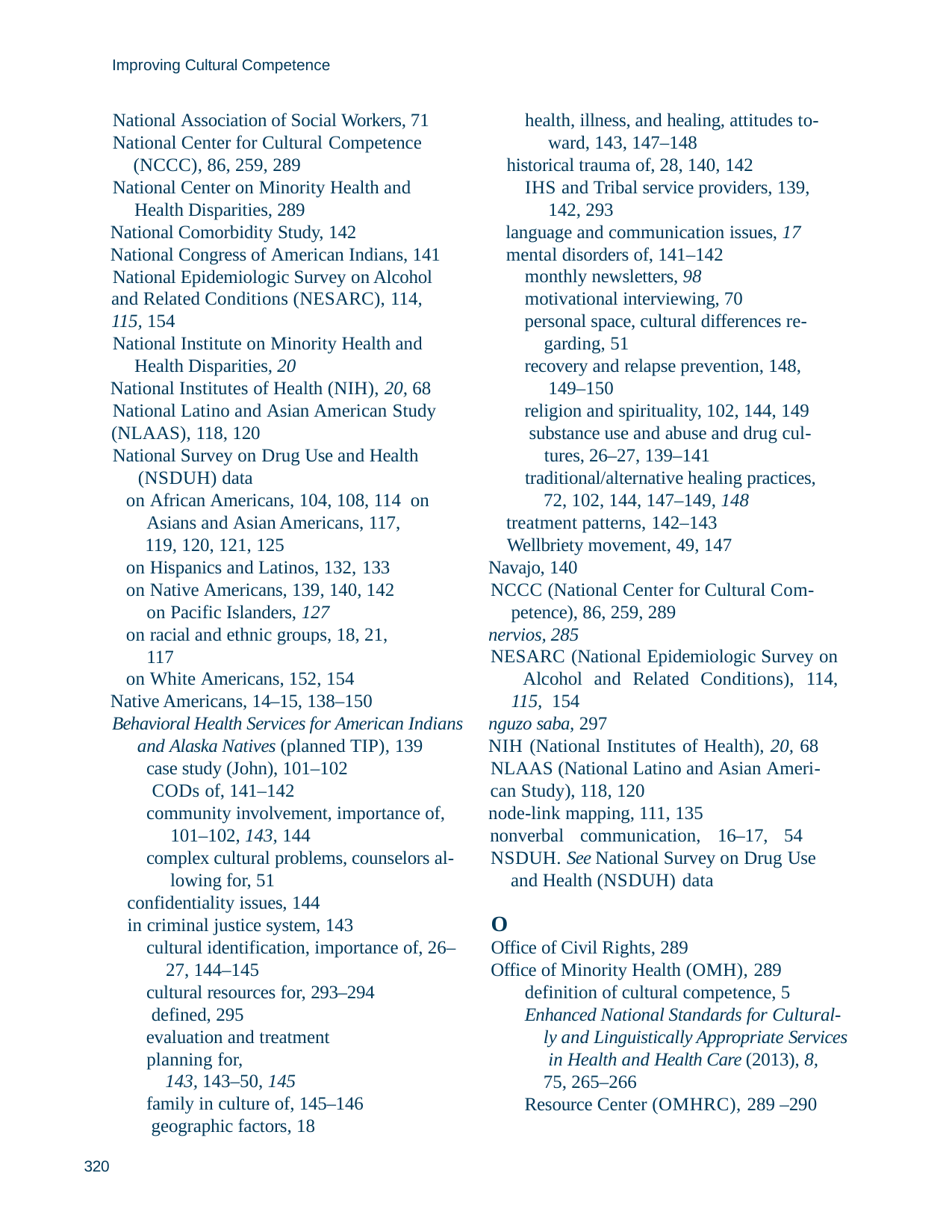

Improving Cultural Competence
National Association of Social Workers, 71  National Center for Cultural Competence
(NCCC), 86, 259, 289
National Center on Minority Health and  Health Disparities, 289
National Comorbidity Study, 142
National Congress of American Indians, 141  National Epidemiologic Survey on Alcohol
and Related Conditions (NESARC), 114,
115, 154
National Institute on Minority Health and  Health Disparities, 20
National Institutes of Health (NIH), 20, 68  National Latino and Asian American Study
(NLAAS), 118, 120
National Survey on Drug Use and Health  (NSDUH) data
on African Americans, 104, 108, 114  on Asians and Asian Americans, 117,
119, 120, 121, 125
on Hispanics and Latinos, 132, 133
on Native Americans, 139, 140, 142  on Pacific Islanders, 127
on racial and ethnic groups, 18, 21, 117
on White Americans, 152, 154
Native Americans, 14–15, 138–150
Behavioral Health Services for American Indians  and Alaska Natives (planned TIP), 139
case study (John), 101–102  CODs of, 141–142
community involvement, importance of,  101–102, 143, 144
complex cultural problems, counselors al-  lowing for, 51
confidentiality issues, 144
in criminal justice system, 143
cultural identification, importance of, 26–  27, 144–145
cultural resources for, 293–294  defined, 295
evaluation and treatment planning for,
143, 143–50, 145
family in culture of, 145–146  geographic factors, 18
health, illness, and healing, attitudes to-  ward, 143, 147–148
historical trauma of, 28, 140, 142
IHS and Tribal service providers, 139,  142, 293
language and communication issues, 17
mental disorders of, 141–142  monthly newsletters, 98
motivational interviewing, 70  personal space, cultural differences re-
garding, 51
recovery and relapse prevention, 148,  149–150
religion and spirituality, 102, 144, 149  substance use and abuse and drug cul-
tures, 26–27, 139–141
traditional/alternative healing practices,  72, 102, 144, 147–149, 148
treatment patterns, 142–143
Wellbriety movement, 49, 147
Navajo, 140
NCCC (National Center for Cultural Com-  petence), 86, 259, 289
nervios, 285
NESARC (National Epidemiologic Survey on  Alcohol and Related Conditions), 114, 115,  154
nguzo saba, 297
NIH (National Institutes of Health), 20, 68  NLAAS (National Latino and Asian Ameri-
can Study), 118, 120
node-link mapping, 111, 135
nonverbal communication, 16–17, 54  NSDUH. See National Survey on Drug Use
and Health (NSDUH) data
O
Office of Civil Rights, 289
Office of Minority Health (OMH), 289  definition of cultural competence, 5  Enhanced National Standards for Cultural-
ly and Linguistically Appropriate Services  in Health and Health Care (2013), 8,
75, 265–266
Resource Center (OMHRC), 289 –290
320